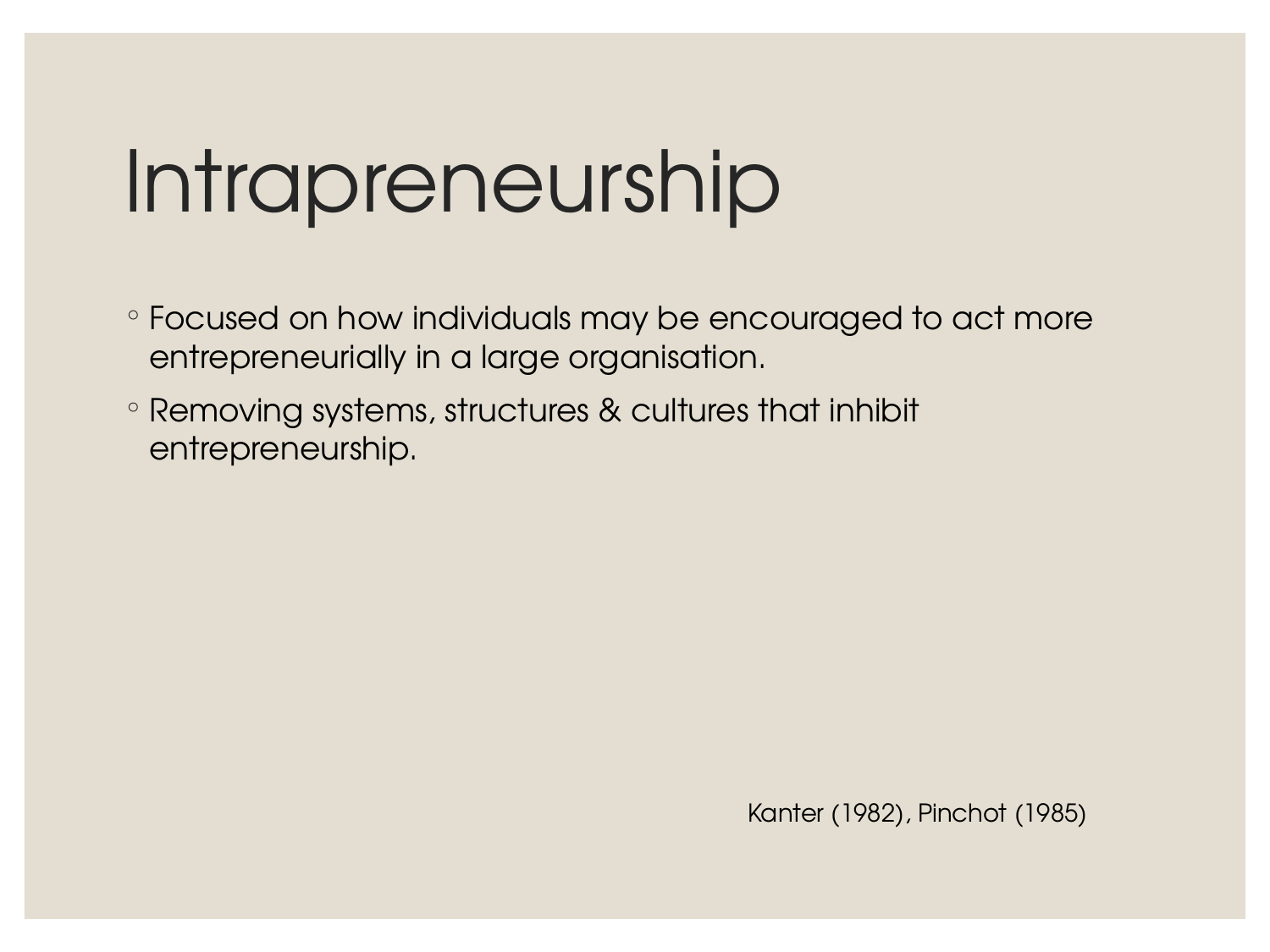

# Intrapreneurship
Focused on how individuals may be encouraged to act more entrepreneurially in a large organisation.
Removing systems, structures & cultures that inhibit entrepreneurship.

Kanter (1982), Pinchot (1985)